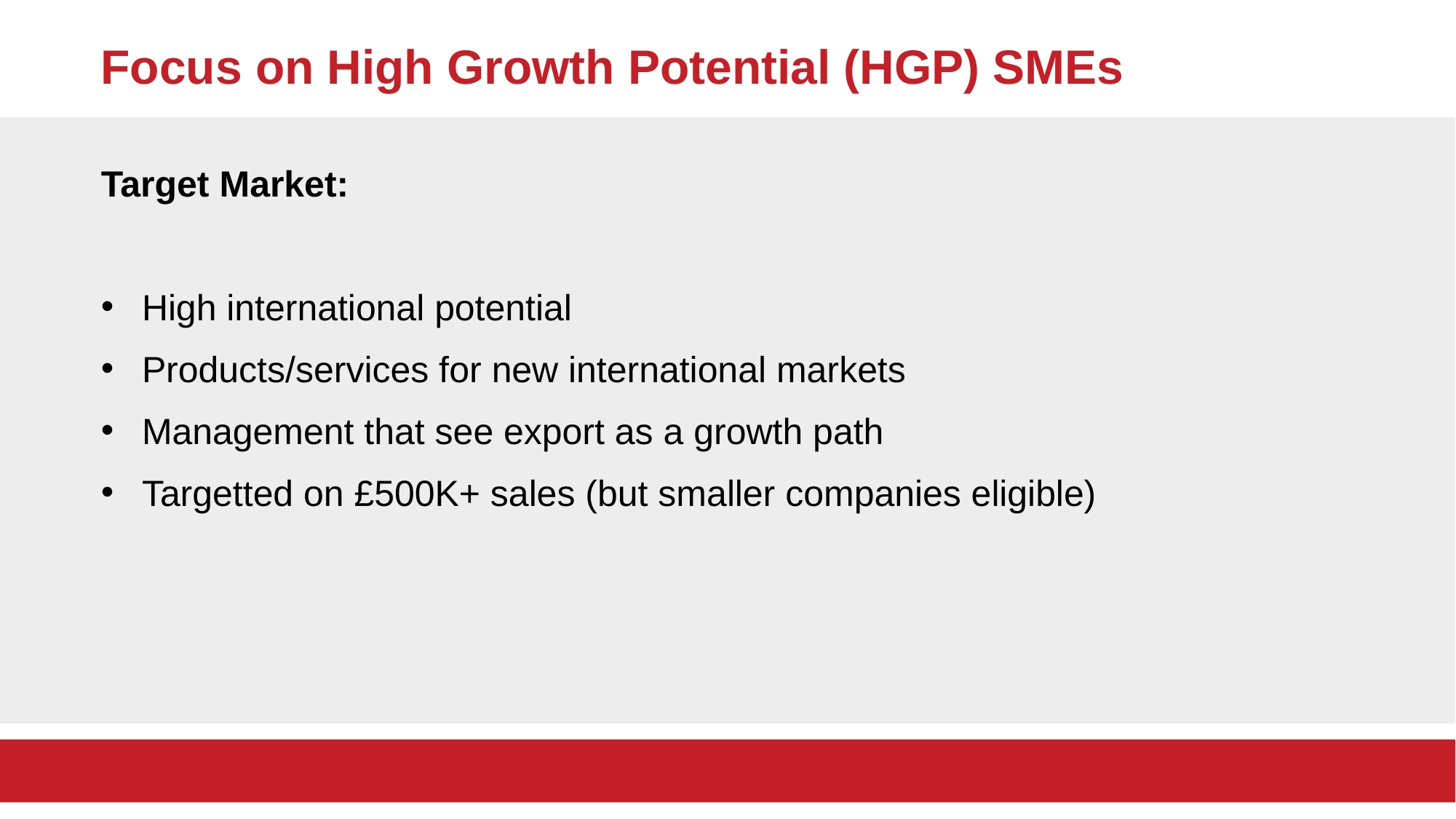

Focus on High Growth Potential (HGP) SMEs

Target Market:

High international potential
Products/services for new international markets
Management that see export as a growth path
Targetted on £500K+ sales (but smaller companies eligible)

3